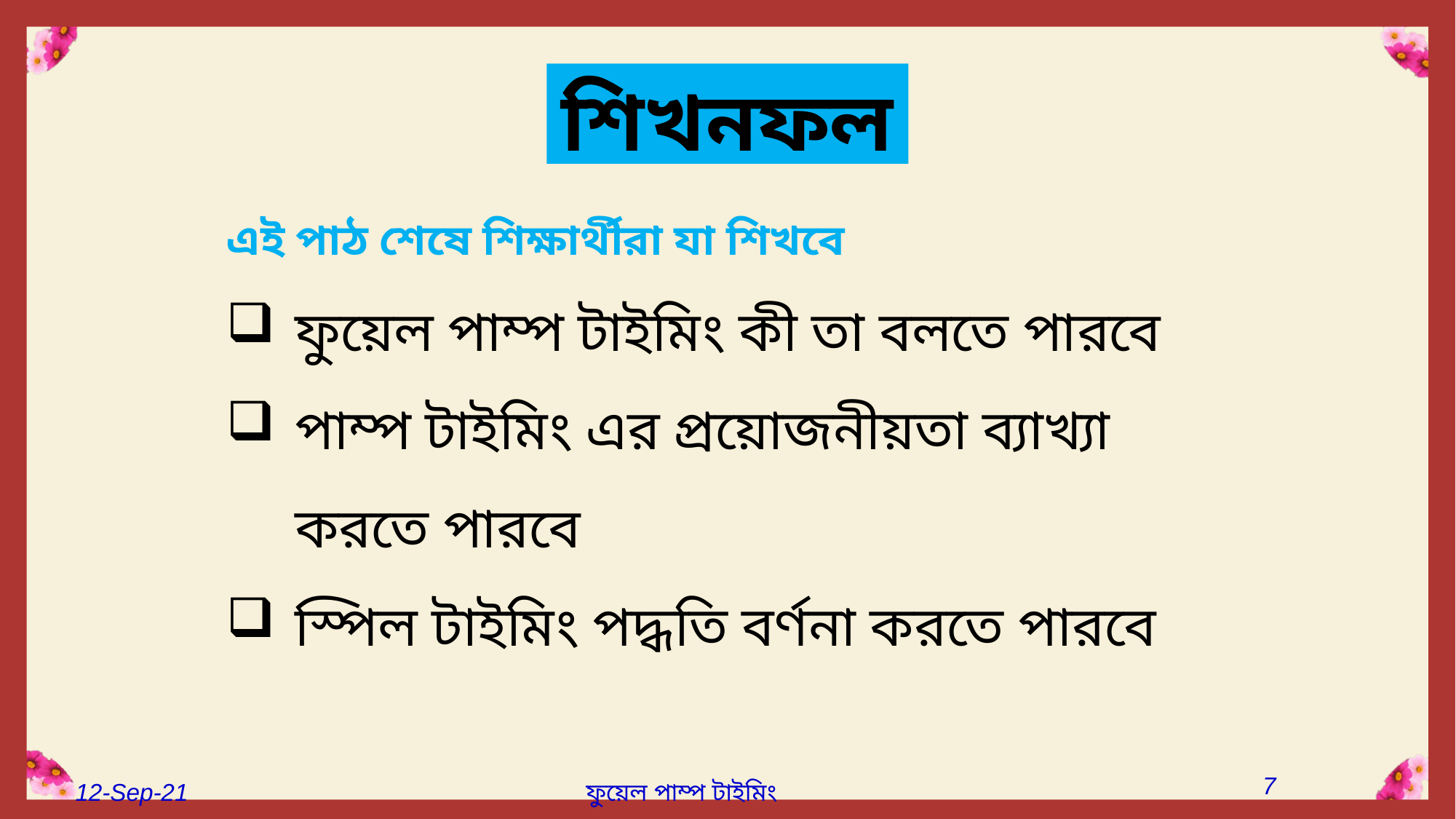

শিখনফল
এই পাঠ শেষে শিক্ষার্থীরা যা শিখবে
ফুয়েল পাম্প টাইমিং কী তা বলতে পারবে
পাম্প টাইমিং এর প্রয়োজনীয়তা ব্যাখ্যা করতে পারবে
স্পিল টাইমিং পদ্ধতি বর্ণনা করতে পারবে

7
12-Sep-21
ফুয়েল পাম্প টাইমিং